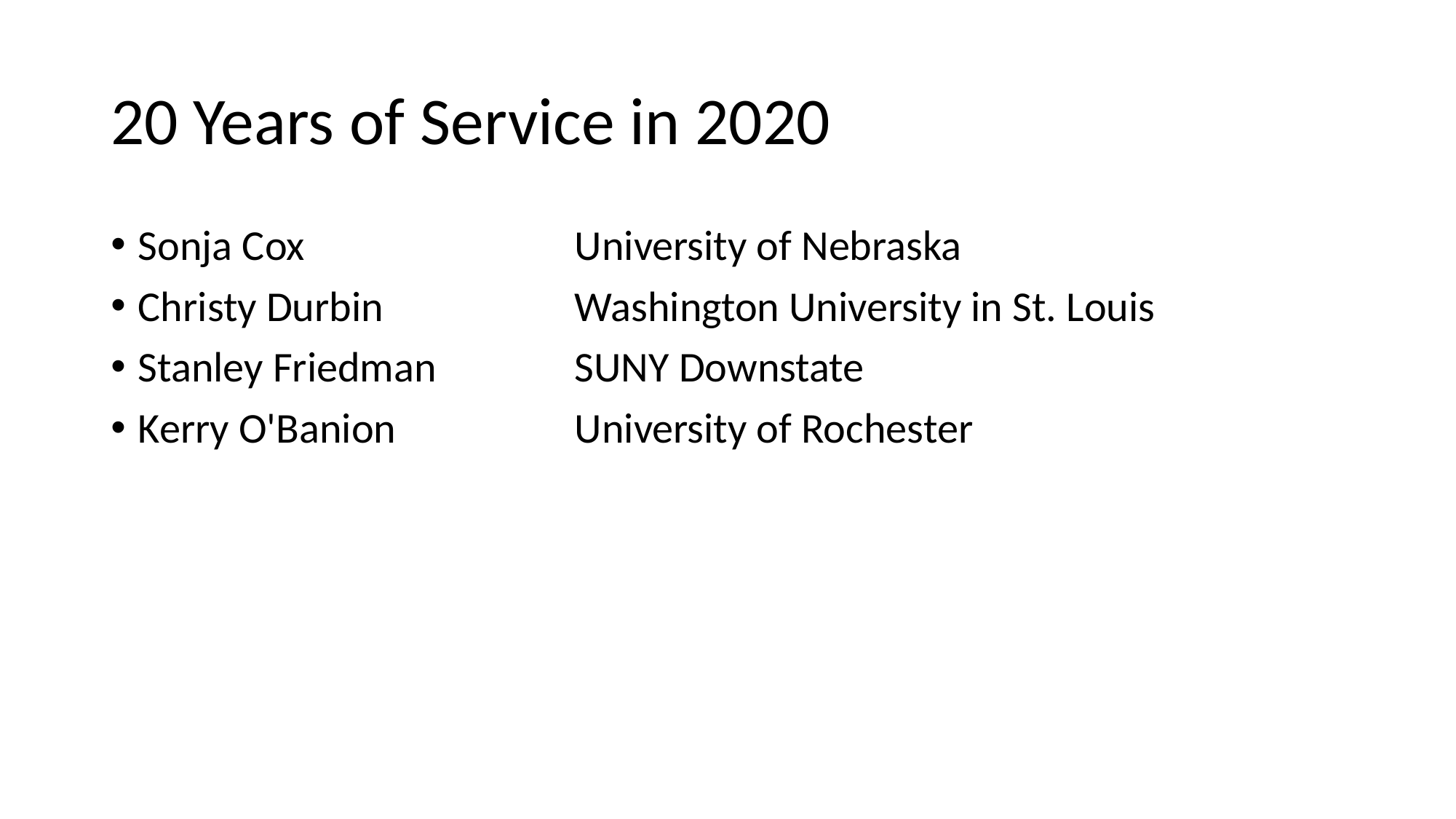

# 20 Years of Service in 2020
Sonja Cox			University of Nebraska
Christy Durbin		Washington University in St. Louis
Stanley Friedman		SUNY Downstate
Kerry O'Banion		University of Rochester